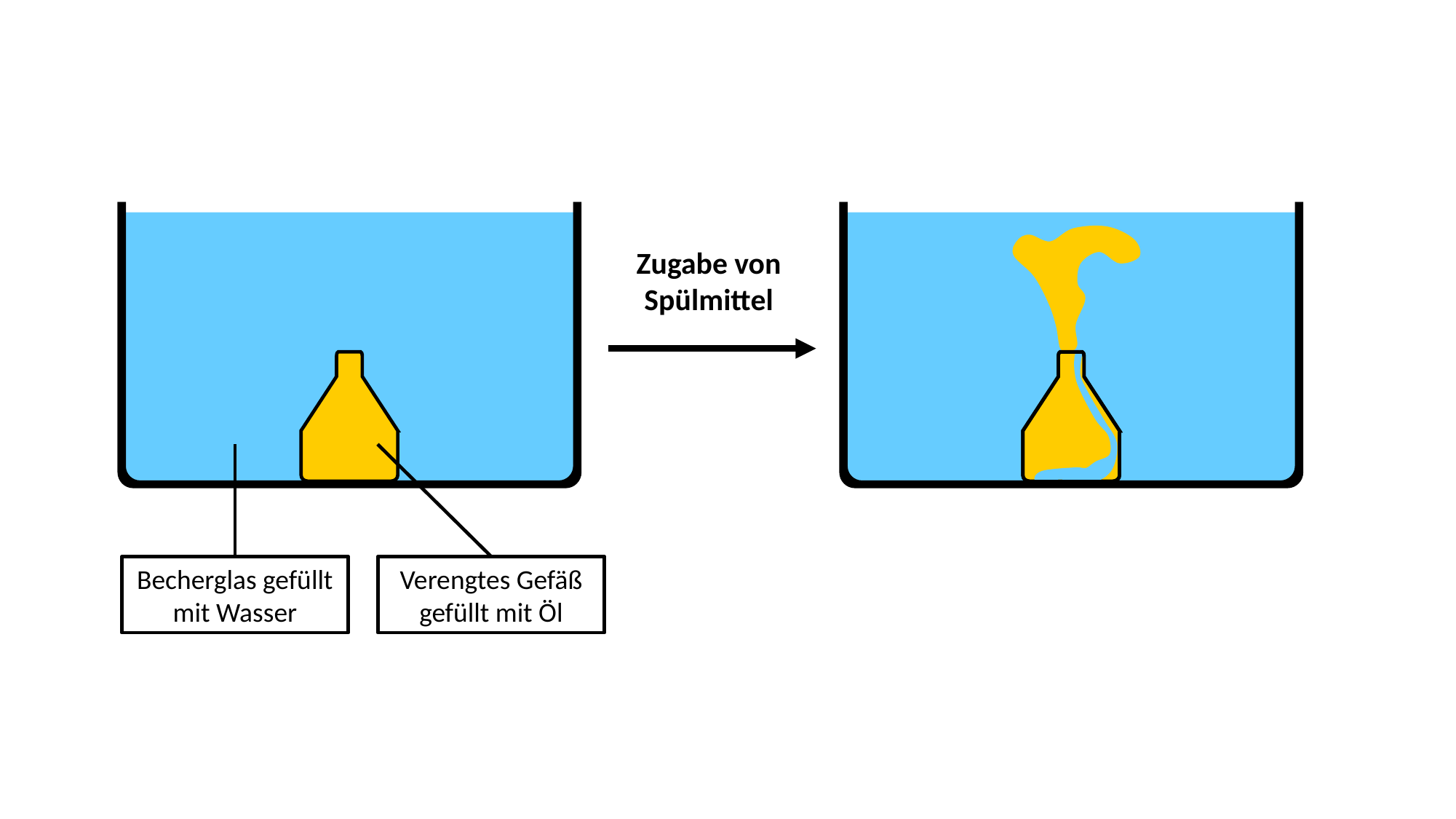

Zugabe von Spülmittel

Becherglas gefüllt mit Wasser
Verengtes Gefäß gefüllt mit Öl